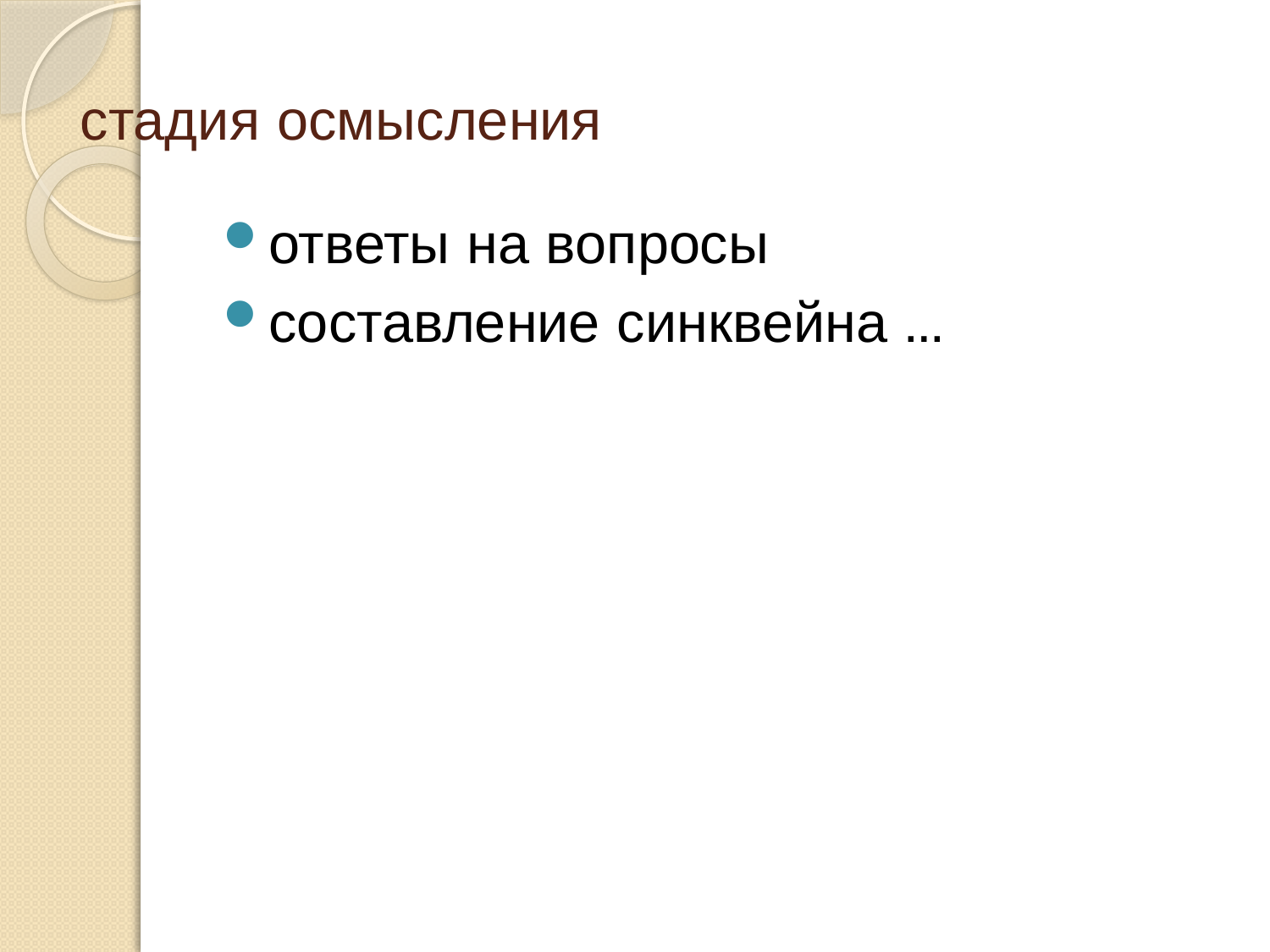

# стадия осмысления
ответы на вопросы
составление синквейна …